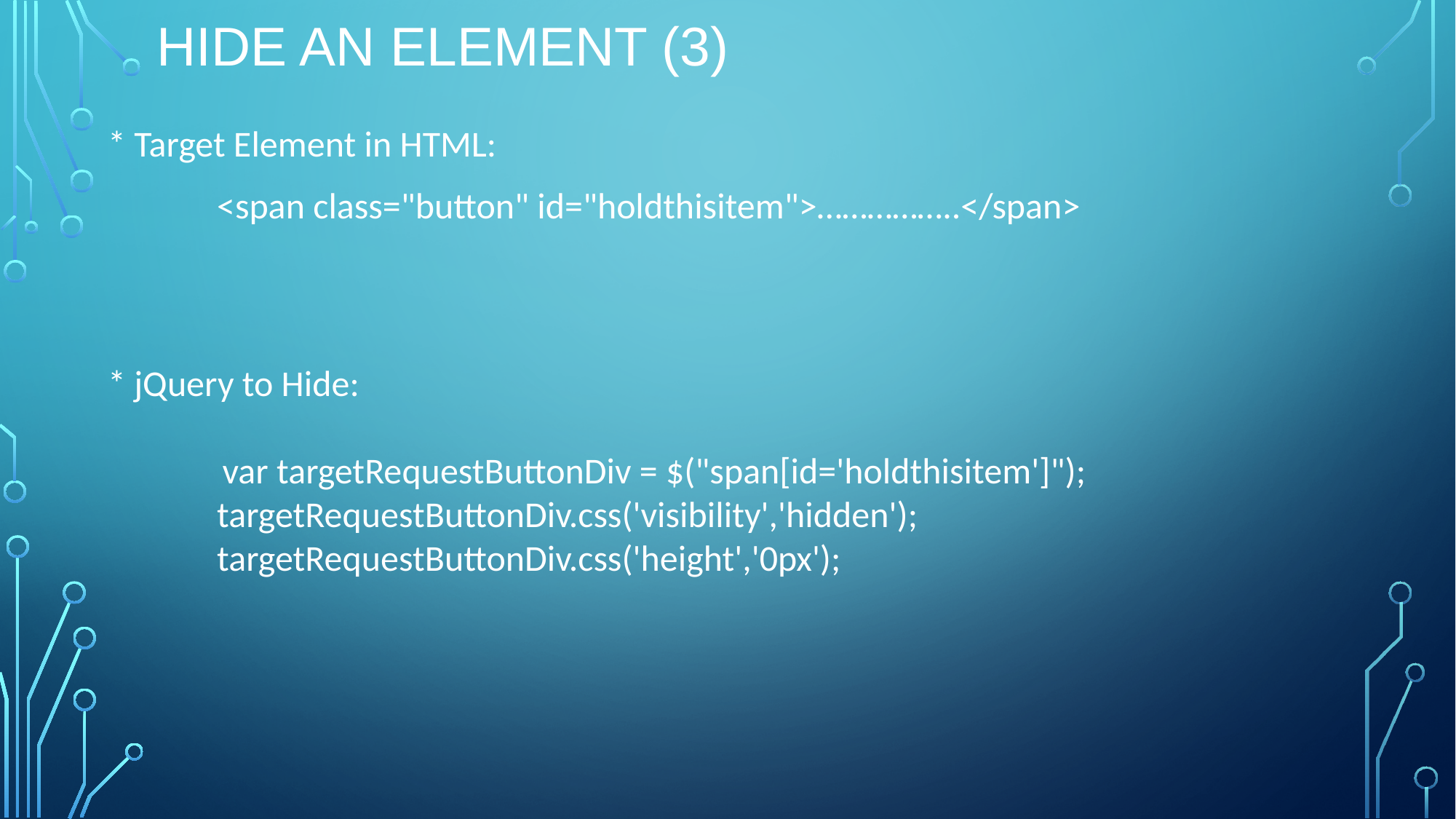

# Hide an element (3)
* Target Element in HTML:
	<span class="button" id="holdthisitem">……………..</span>

* jQuery to Hide:

              var targetRequestButtonDiv = $("span[id='holdthisitem']");
	targetRequestButtonDiv.css('visibility','hidden');
	targetRequestButtonDiv.css('height','0px');